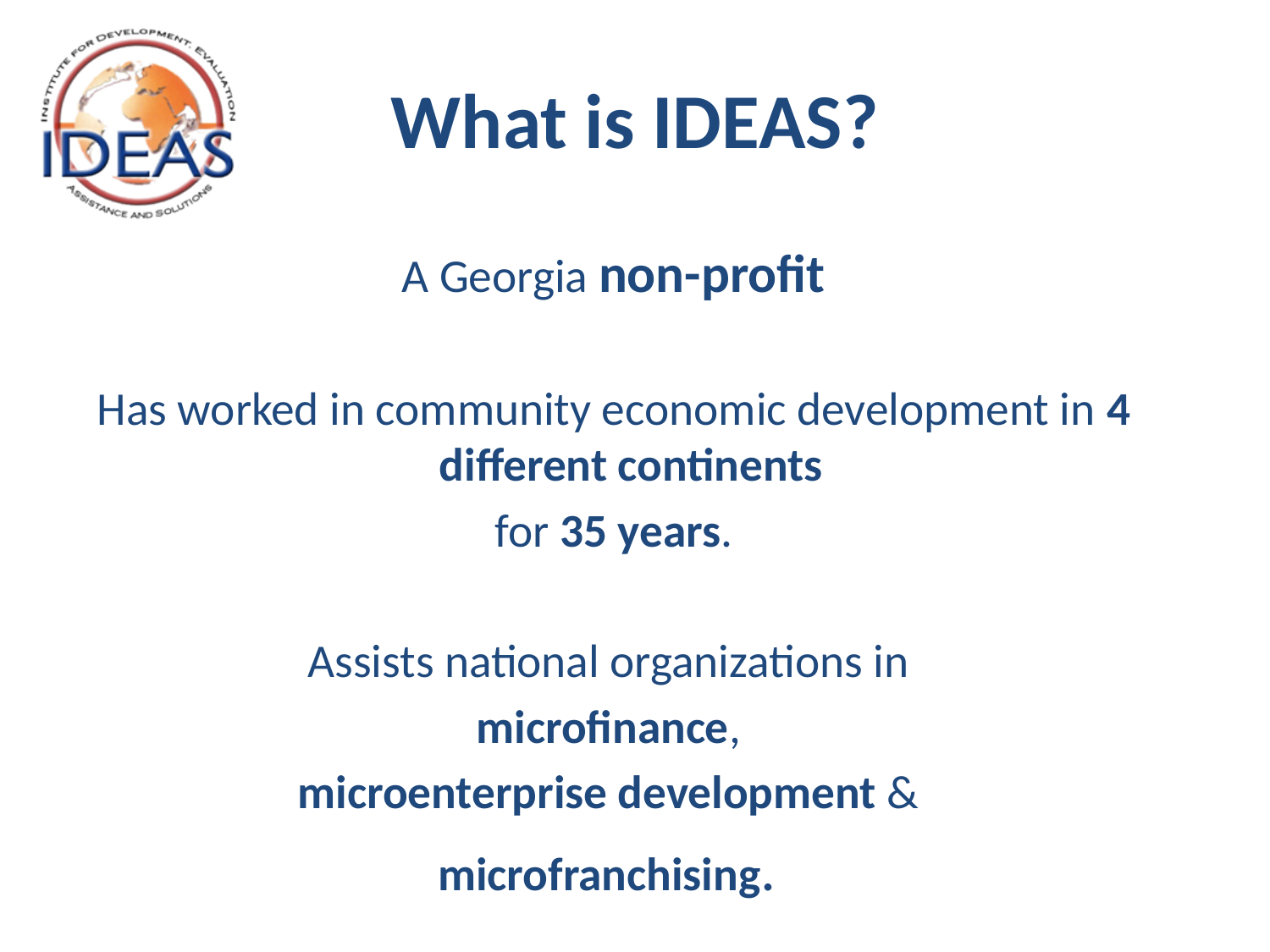

# What is IDEAS?
A Georgia non-profit

Has worked in community economic development in 4 different continents
for 35 years.

Assists national organizations in
microfinance,
microenterprise development &
microfranchising.